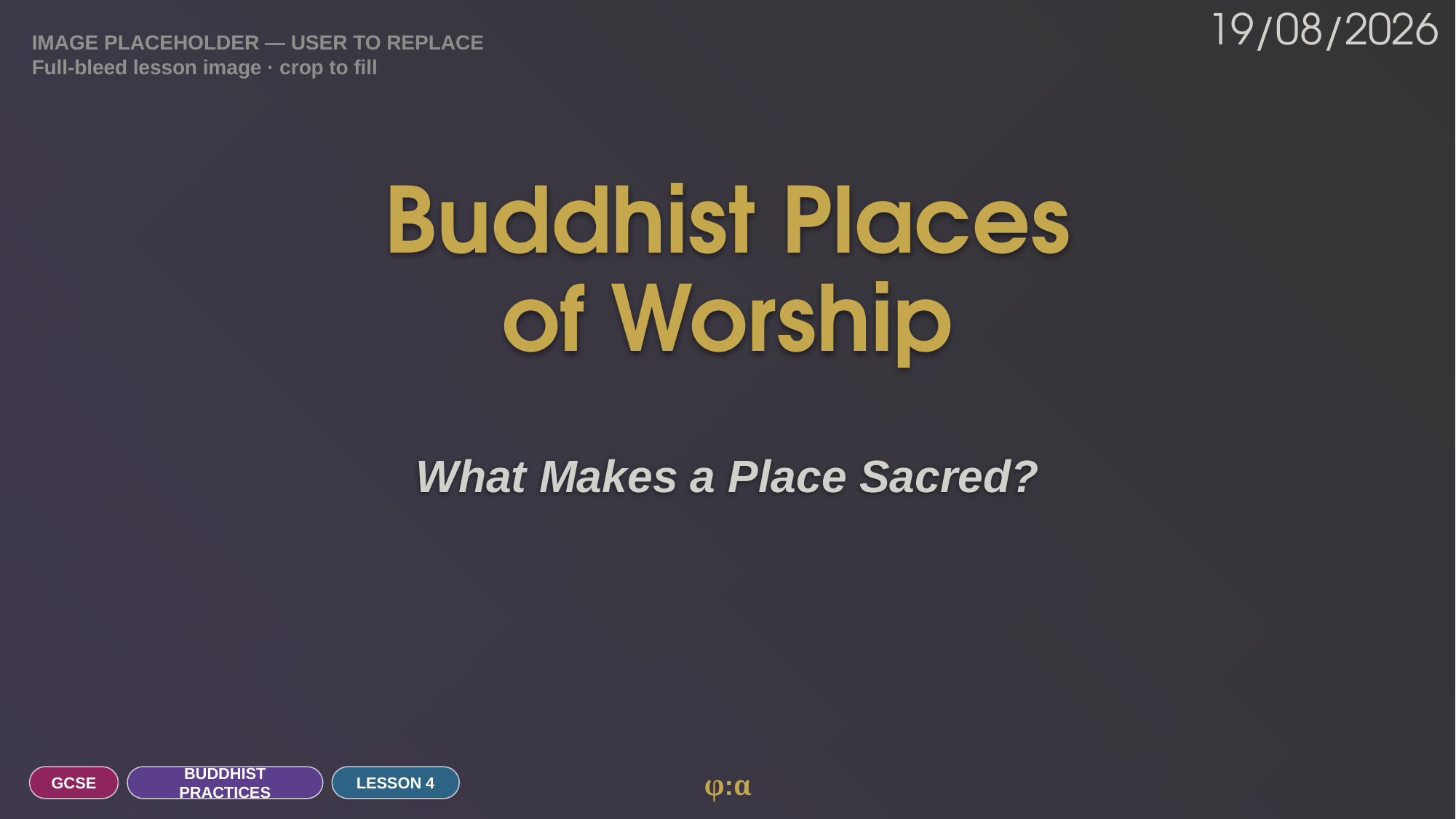

IMAGE PLACEHOLDER — USER TO REPLACE
Full-bleed lesson image · crop to fill

19/08/2026
# Buddhist Places
of Worship
What Makes a Place Sacred?
φ:α
GCSE
BUDDHIST PRACTICES
LESSON 4